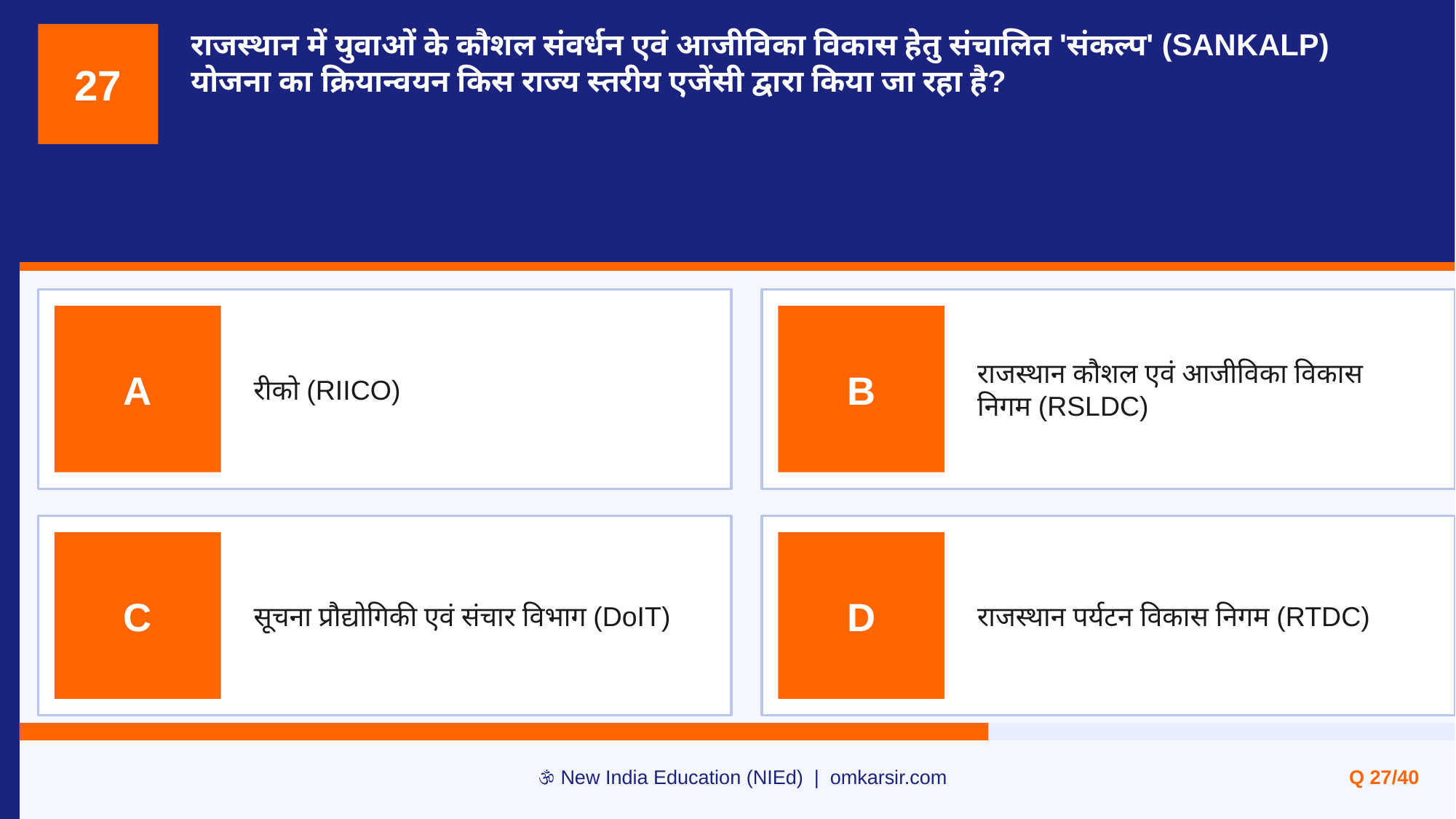

राजस्थान में युवाओं के कौशल संवर्धन एवं आजीविका विकास हेतु संचालित 'संकल्प' (SANKALP) योजना का क्रियान्वयन किस राज्य स्तरीय एजेंसी द्वारा किया जा रहा है?
27

रीको (RIICO)
राजस्थान कौशल एवं आजीविका विकास निगम (RSLDC)
A
B

सूचना प्रौद्योगिकी एवं संचार विभाग (DoIT)
राजस्थान पर्यटन विकास निगम (RTDC)
C
D

🕉️ New India Education (NIEd)  |  omkarsir.com
Q 27/40